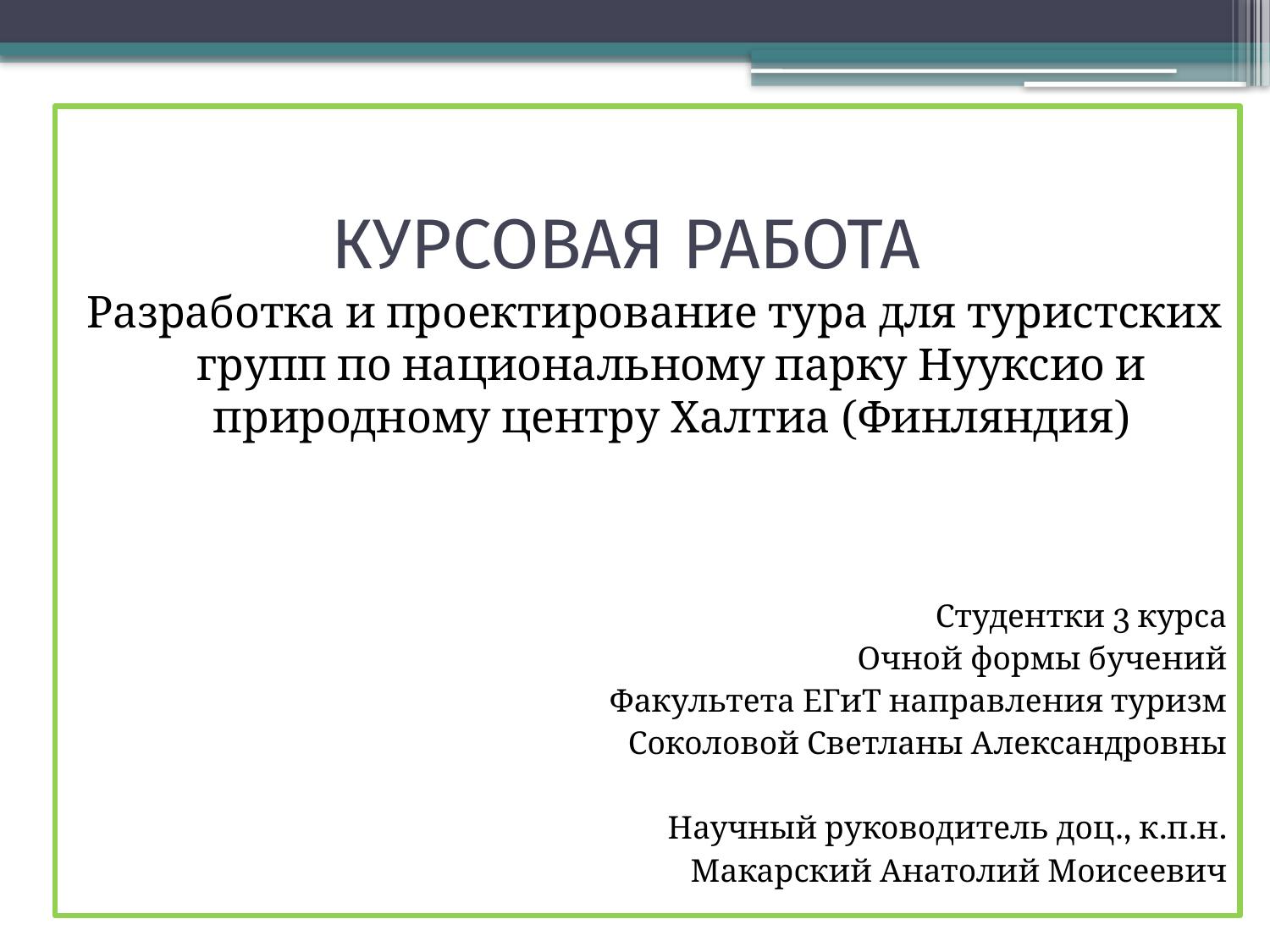

Разработка и проектирование тура для туристских групп по национальному парку Нууксио и природному центру Халтиа (Финляндия)

Студентки 3 курса
Очной формы бучений
Факультета ЕГиТ направления туризм
Соколовой Светланы Александровны

Научный руководитель доц., к.п.н.
Макарский Анатолий Моисеевич

# КУРСОВАЯ РАБОТА